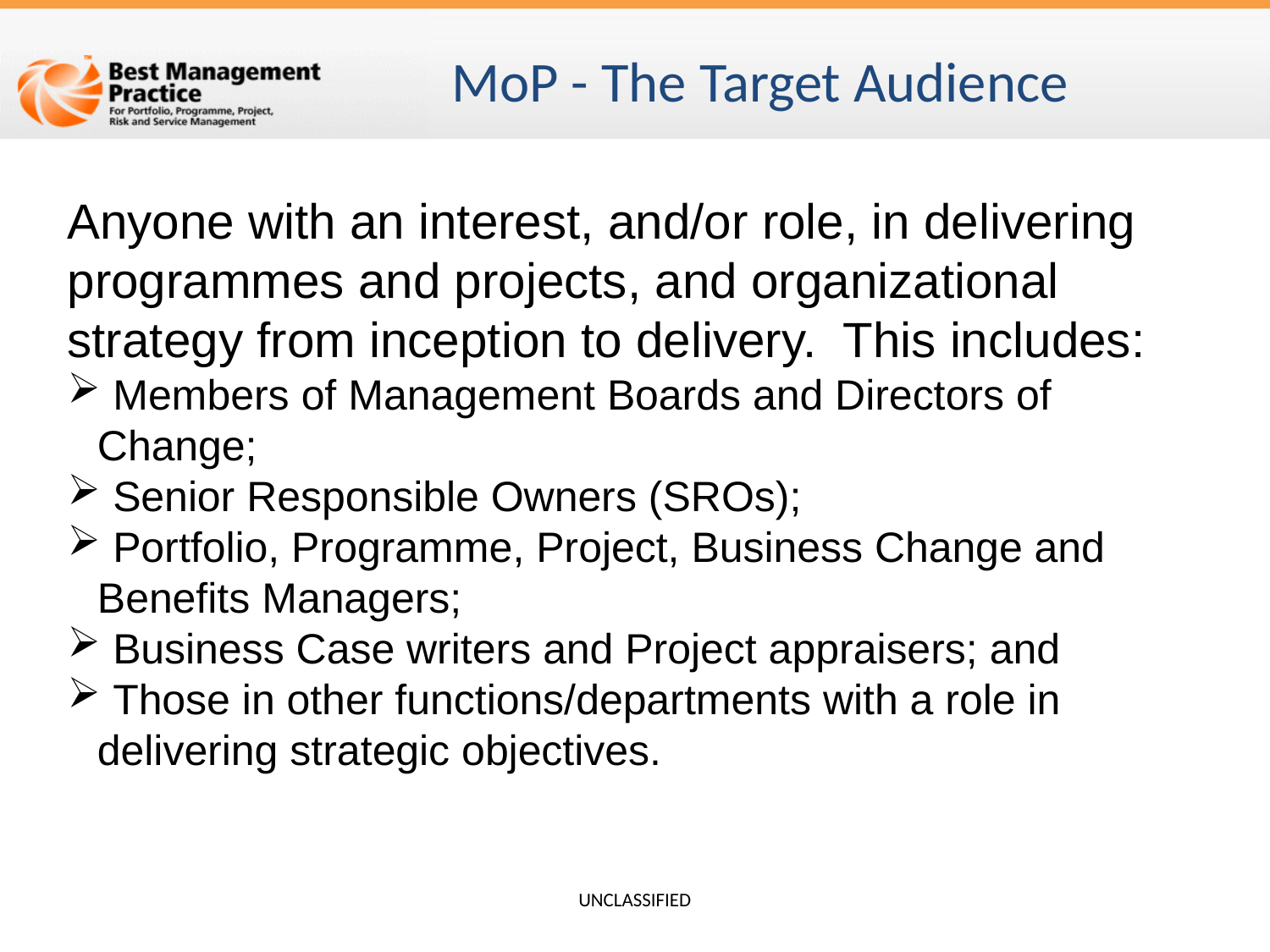

MoP - The Target Audience
Anyone with an interest, and/or role, in delivering programmes and projects, and organizational strategy from inception to delivery.  This includes:
 Members of Management Boards and Directors of Change;
 Senior Responsible Owners (SROs);
 Portfolio, Programme, Project, Business Change and Benefits Managers;
 Business Case writers and Project appraisers; and
 Those in other functions/departments with a role in delivering strategic objectives.
UNCLASSIFIED